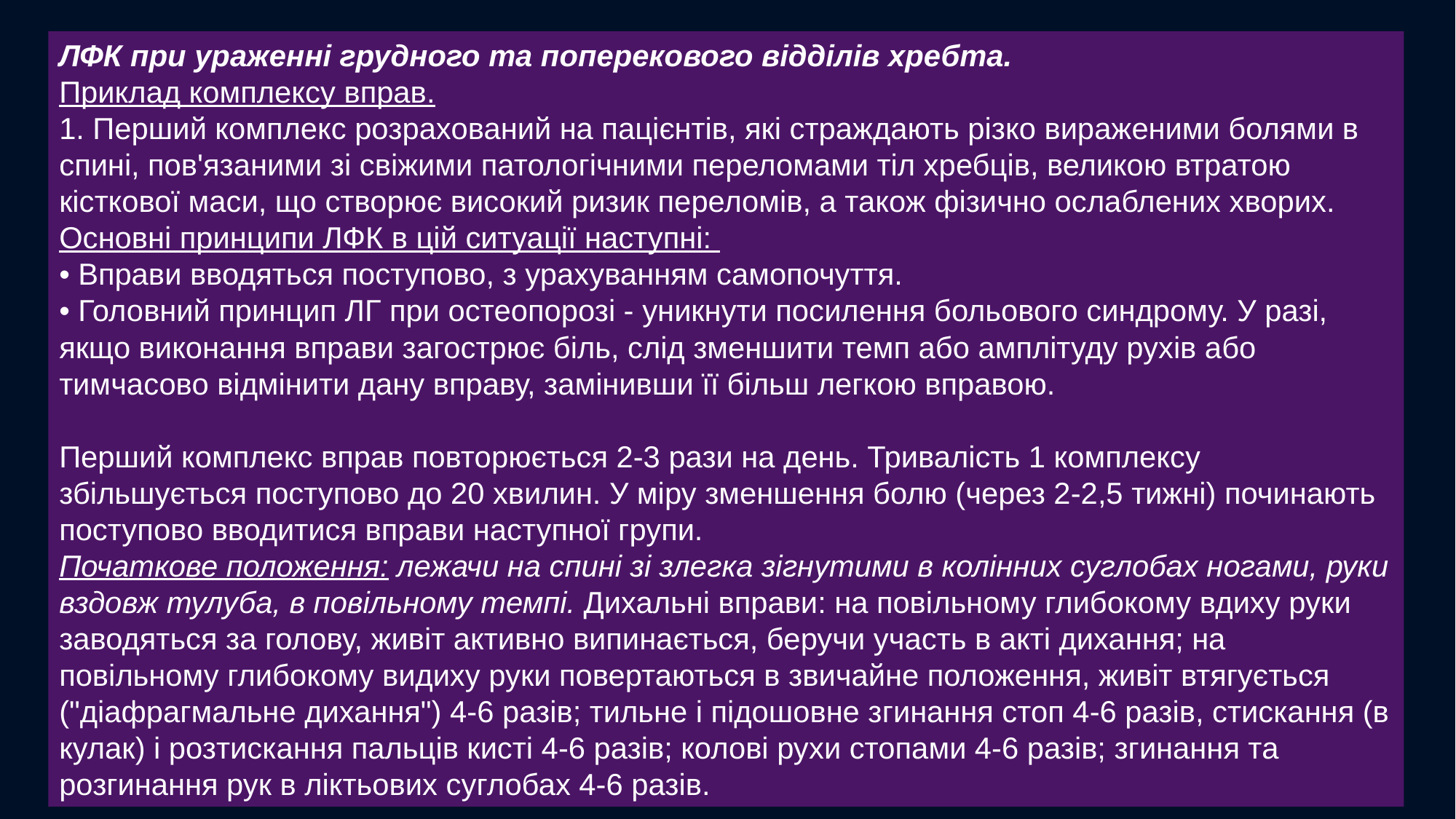

ЛФК при ураженні грудного та поперекового відділів хребта.
Приклад комплексу вправ.
1. Перший комплекс розрахований на пацієнтів, які страждають різко вираженими болями в спині, пов'язаними зі свіжими патологічними переломами тіл хребців, великою втратою кісткової маси, що створює високий ризик переломів, а також фізично ослаблених хворих.
Основні принципи ЛФК в цій ситуації наступні:
• Вправи вводяться поступово, з урахуванням самопочуття.
• Головний принцип ЛГ при остеопорозі - уникнути посилення больового синдрому. У разі, якщо виконання вправи загострює біль, слід зменшити темп або амплітуду рухів або тимчасово відмінити дану вправу, замінивши її більш легкою вправою.

Перший комплекс вправ повторюється 2-3 рази на день. Тривалість 1 комплексу збільшується поступово до 20 хвилин. У міру зменшення болю (через 2-2,5 тижні) починають поступово вводитися вправи наступної групи.
Початкове положення: лежачи на спині зі злегка зігнутими в колінних суглобах ногами, руки вздовж тулуба, в повільному темпі. Дихальні вправи: на повільному глибокому вдиху руки заводяться за голову, живіт активно випинається, беручи участь в акті дихання; на повільному глибокому видиху руки повертаються в звичайне положення, живіт втягується ("діафрагмальне дихання") 4-6 разів; тильне і підошовне згинання стоп 4-6 разів, стискання (в кулак) і розтискання пальців кисті 4-6 разів; колові рухи стопами 4-6 разів; згинання та розгинання рук в ліктьових суглобах 4-6 разів.